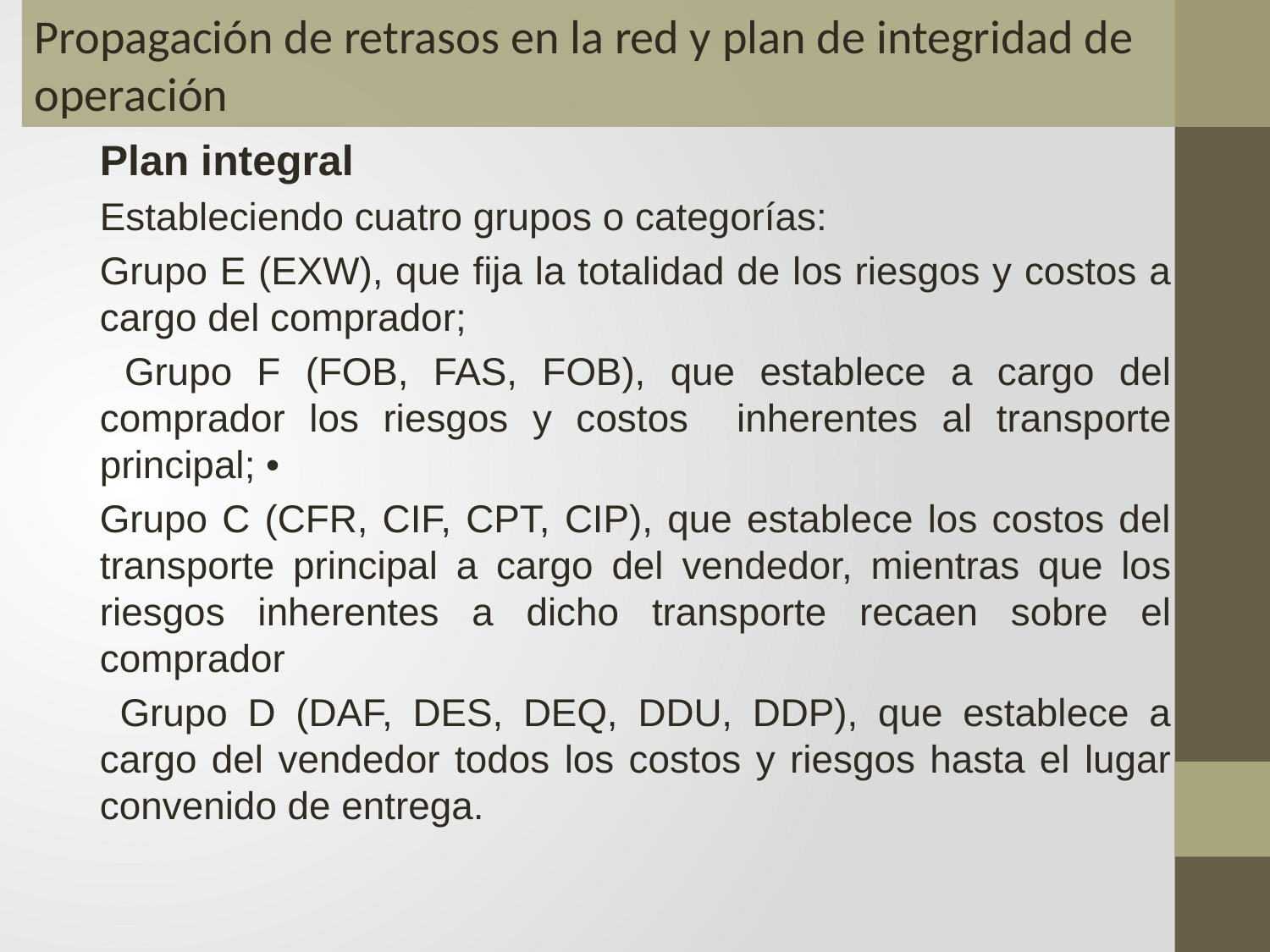

Propagación de retrasos en la red y plan de integridad de operación
Plan integral
Estableciendo cuatro grupos o categorías:
Grupo E (EXW), que fija la totalidad de los riesgos y costos a cargo del comprador;
 Grupo F (FOB, FAS, FOB), que establece a cargo del comprador los riesgos y costos  inherentes al transporte principal; •
Grupo C (CFR, CIF, CPT, CIP), que establece los costos del transporte principal a cargo del vendedor, mientras que los riesgos inherentes a dicho transporte recaen sobre el comprador
 Grupo D (DAF, DES, DEQ, DDU, DDP), que establece a cargo del vendedor todos los costos y riesgos hasta el lugar convenido de entrega.